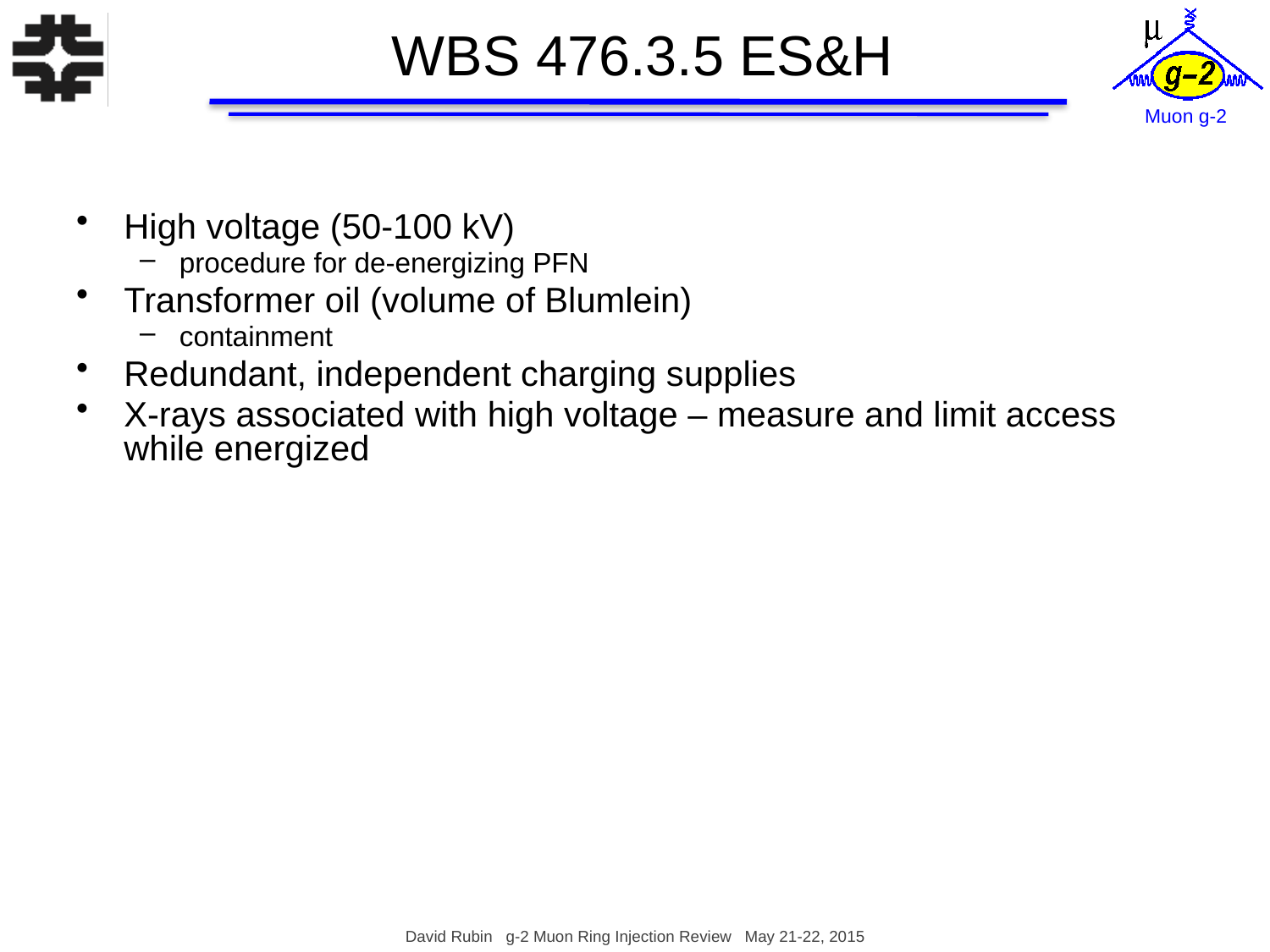

# WBS 476.3.5 ES&H

High voltage (50-100 kV)
procedure for de-energizing PFN
Transformer oil (volume of Blumlein)
containment
Redundant, independent charging supplies
X-rays associated with high voltage – measure and limit access while energized
David Rubin   g-2 Muon Ring Injection Review   May 21-22, 2015